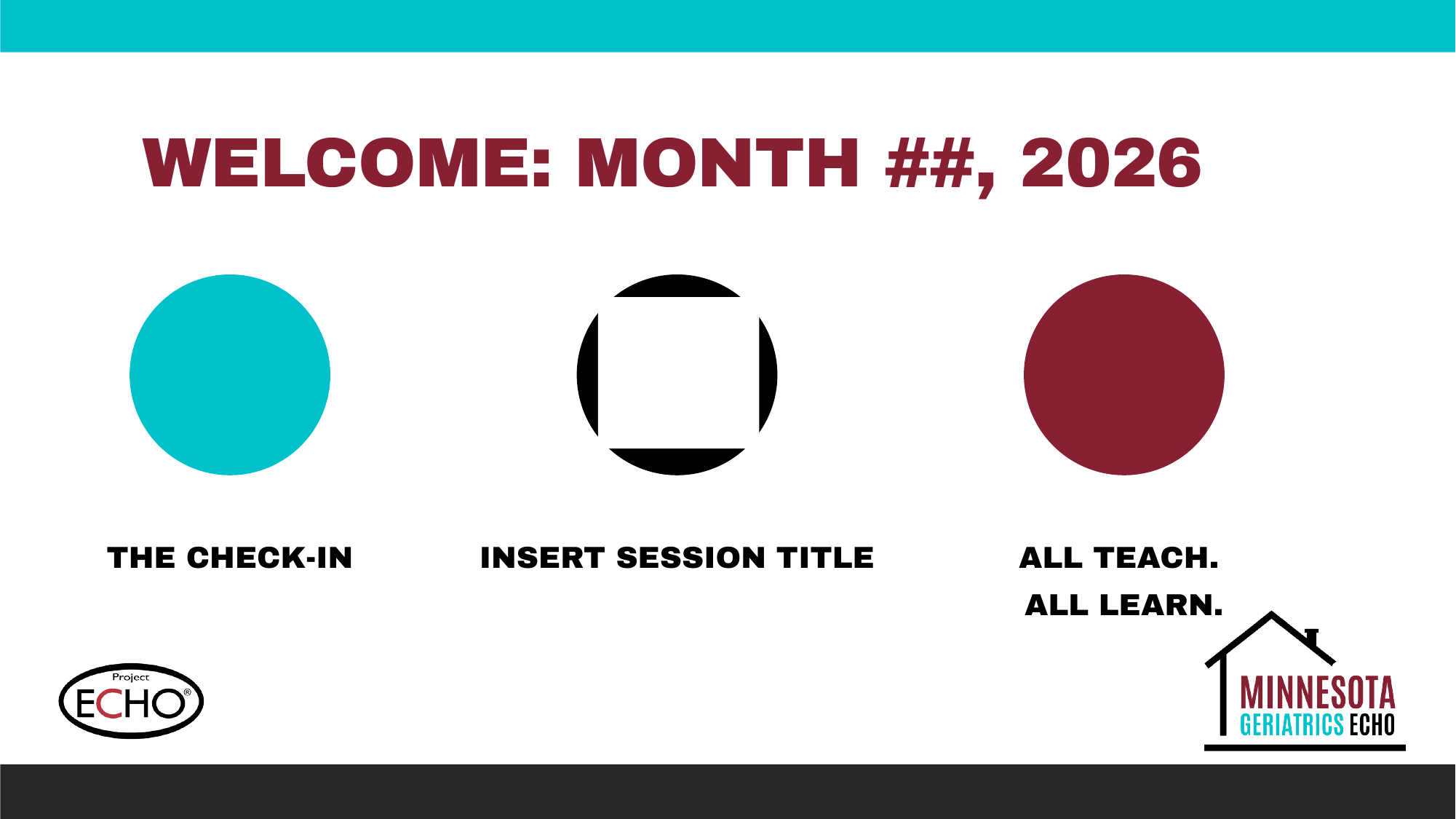

# WELCOME: MONTH ##, 2026
The CHECK-IN
INSERT SESSION TITLE
ALL TEACH.
ALL LEARN.